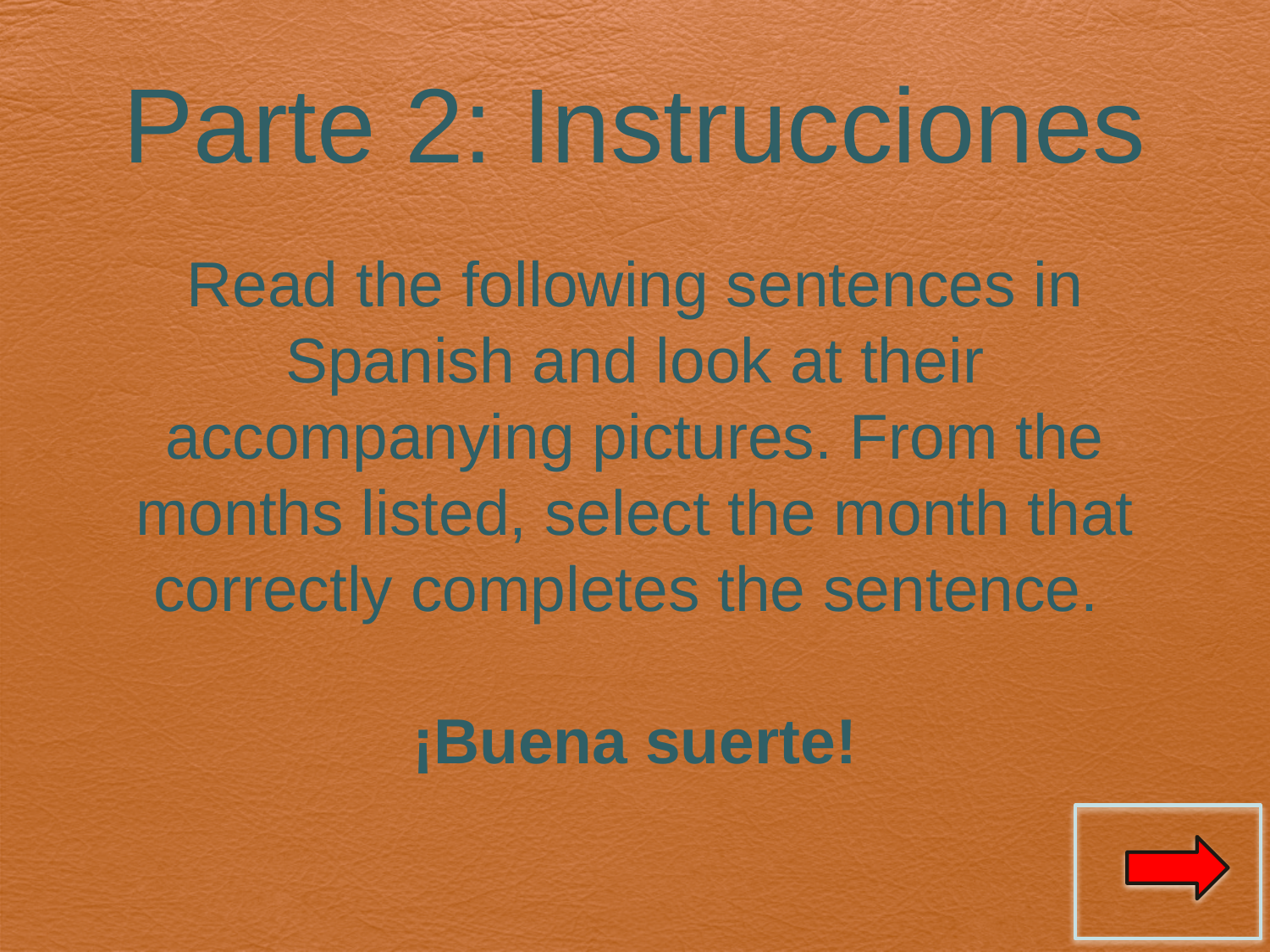

# Parte 2: Instrucciones
Read the following sentences in Spanish and look at their accompanying pictures. From the months listed, select the month that correctly completes the sentence.

¡Buena suerte!